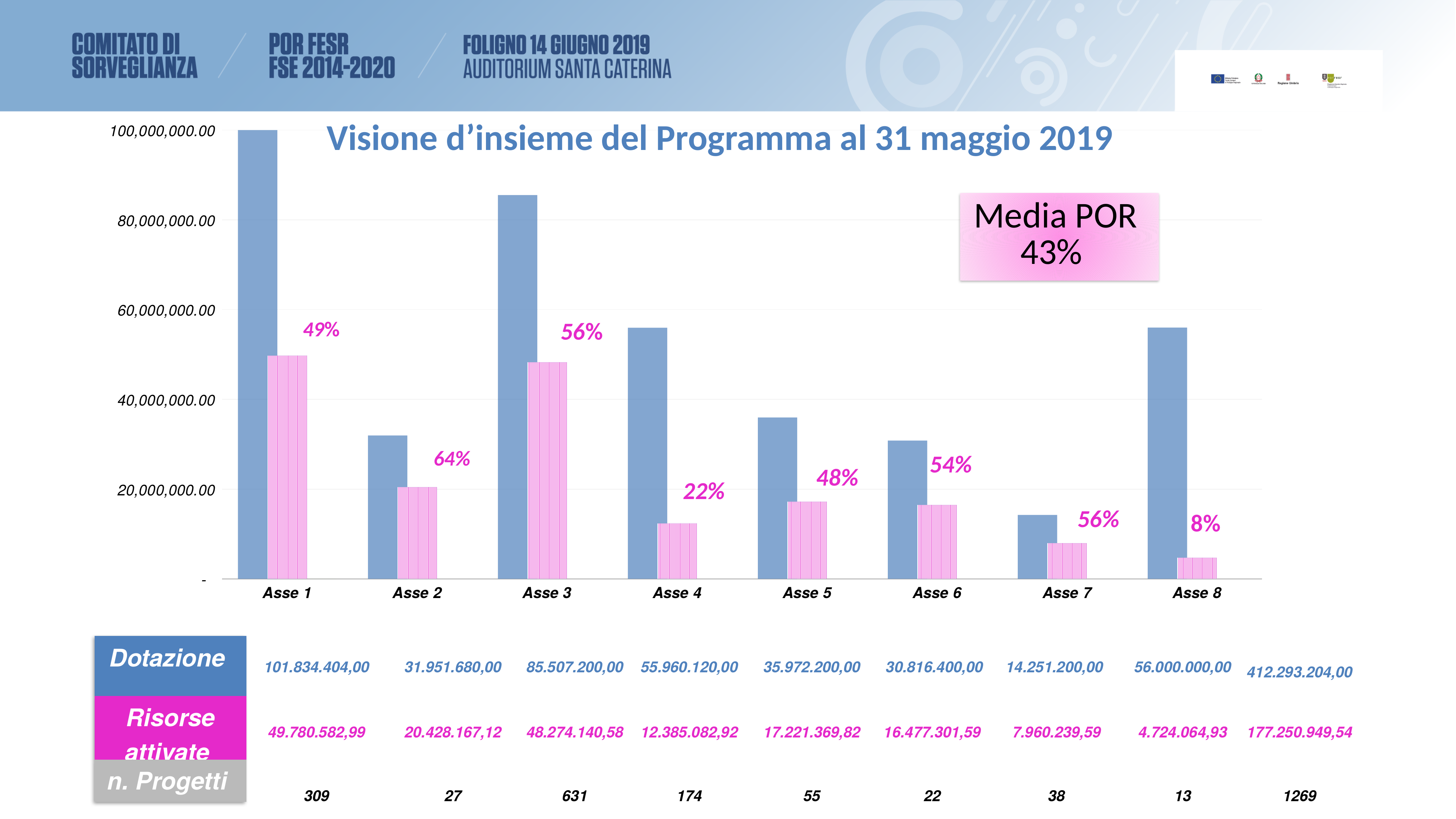

Visione d’insieme del Programma al 31 maggio 2019

[unsupported chart]

| Dotazione | 101.834.404,00 | 31.951.680,00 | 85.507.200,00 | 55.960.120,00 | 35.972.200,00 | 30.816.400,00 | 14.251.200,00 | 56.000.000,00 | 412.293.204,00 |
| --- | --- | --- | --- | --- | --- | --- | --- | --- | --- |
| Risorse attivate | 49.780.582,99 | 20.428.167,12 | 48.274.140,58 | 12.385.082,92 | 17.221.369,82 | 16.477.301,59 | 7.960.239,59 | 4.724.064,93 | 177.250.949,54 |
| n. Progetti | 309 | 27 | 631 | 174 | 55 | 22 | 38 | 13 | 1269 |